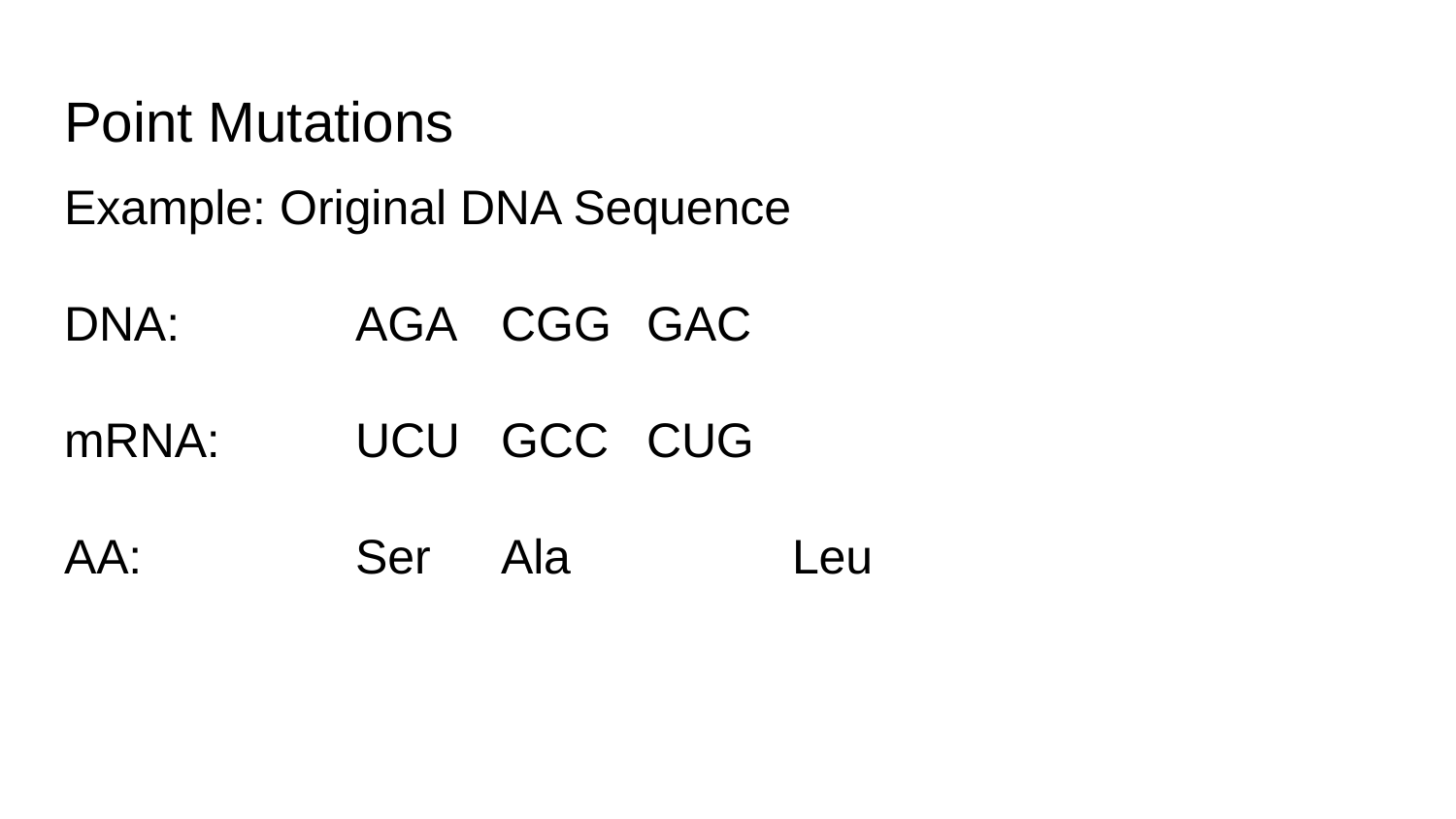

# Point Mutations
Example: Original DNA Sequence

DNA: 		AGA	CGG	GAC

mRNA:	UCU	GCC	CUG

AA:		Ser	Ala		Leu